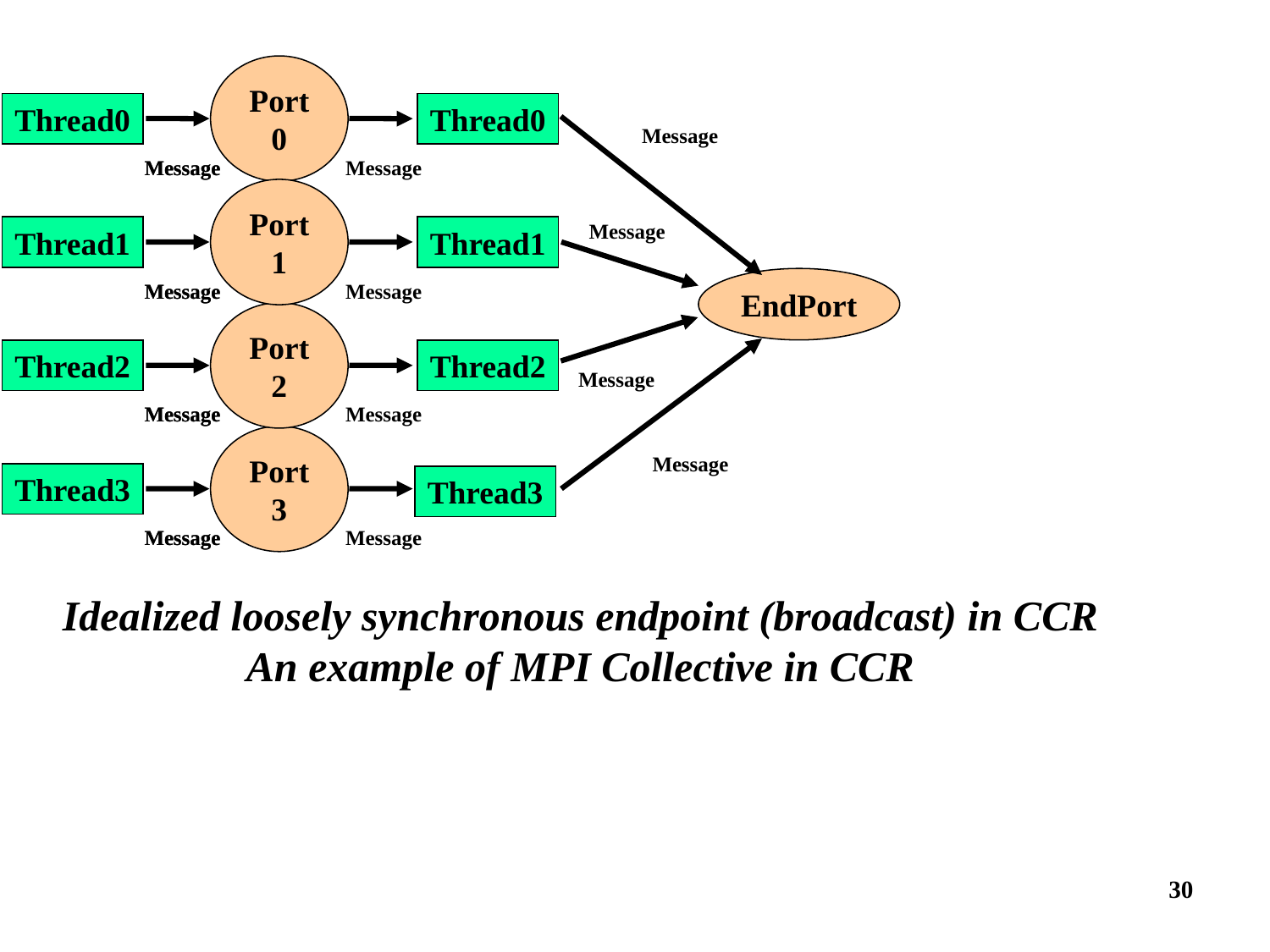

Port0
Thread0

Message
Message
Message
Thread0

Message
Port1
Thread1

Message
Message
Message
Message
Thread1

EndPort

Port2
Thread2

Message
Message
Message

Thread2
Message
Message
Port3
Thread3

Message
Message
Message
Thread3
Idealized loosely synchronous endpoint (broadcast) in CCR
An example of MPI Collective in CCR
30